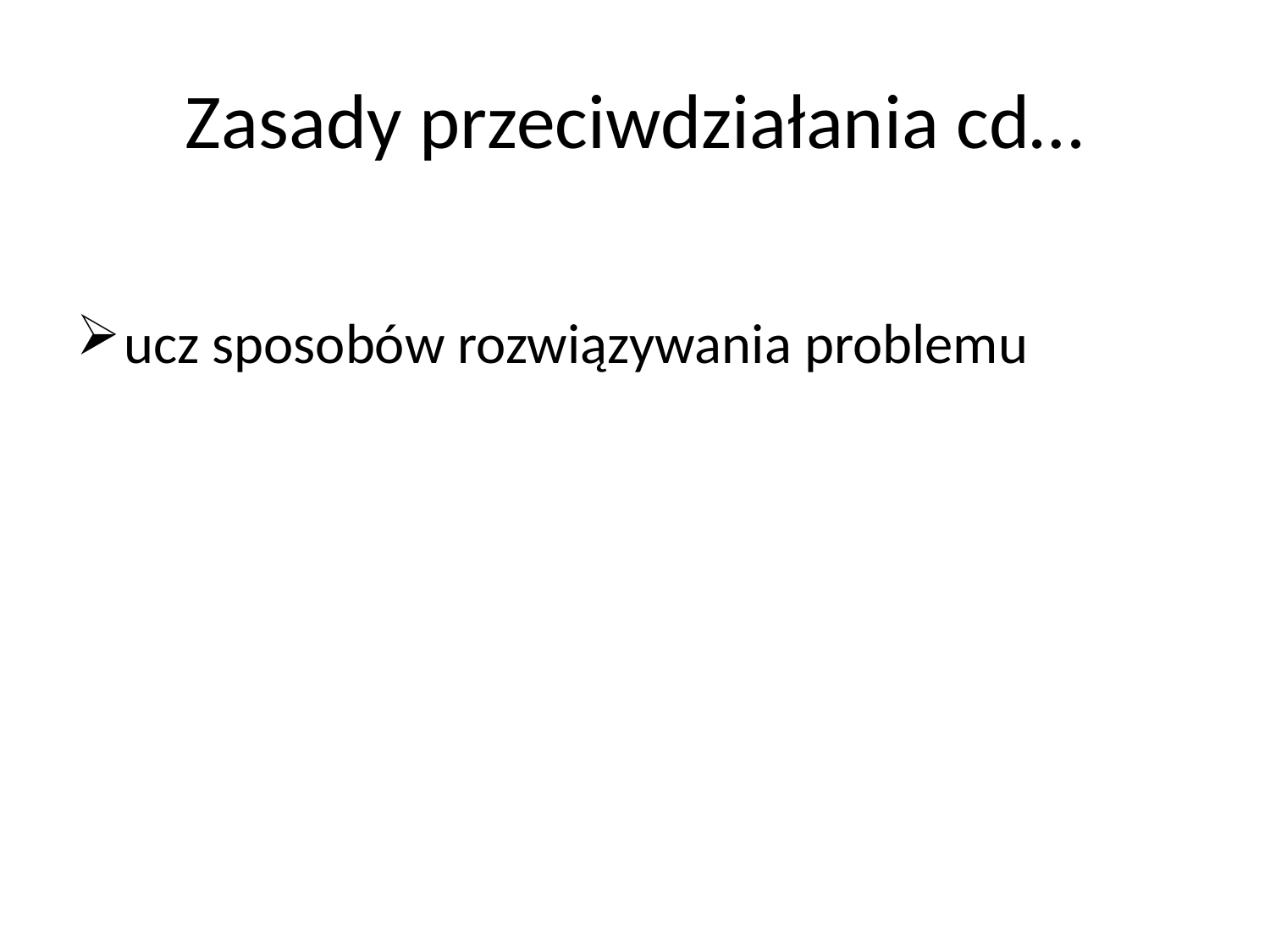

# Zasady przeciwdziałania cd…

ucz sposobów rozwiązywania problemu